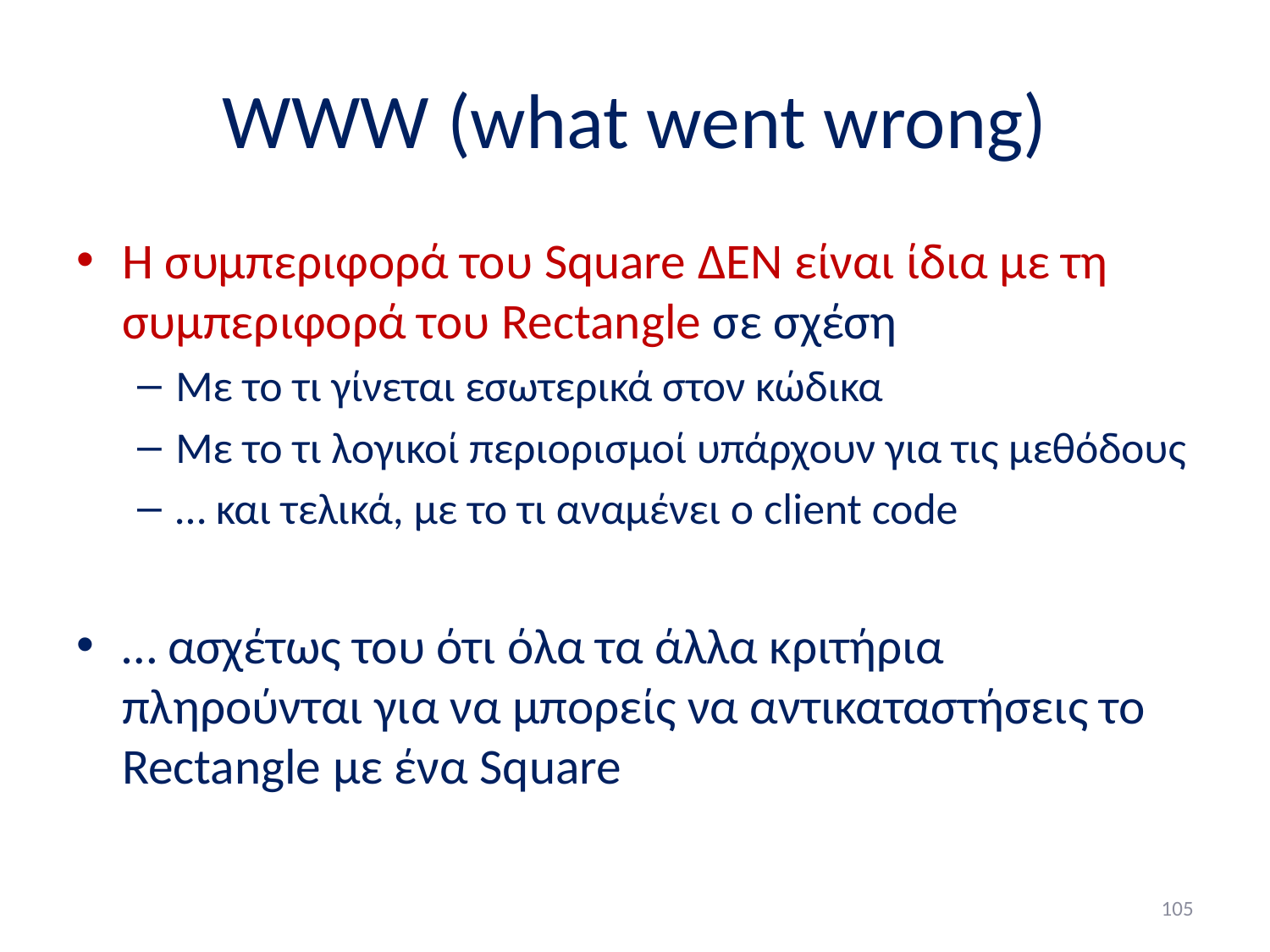

# WWW (what went wrong)
Η συμπεριφορά του Square ΔΕΝ είναι ίδια με τη συμπεριφορά του Rectangle σε σχέση
Με το τι γίνεται εσωτερικά στον κώδικα
Με το τι λογικοί περιορισμοί υπάρχουν για τις μεθόδους
… και τελικά, με το τι αναμένει ο client code

… ασχέτως του ότι όλα τα άλλα κριτήρια πληρούνται για να μπορείς να αντικαταστήσεις το Rectangle με ένα Square
105